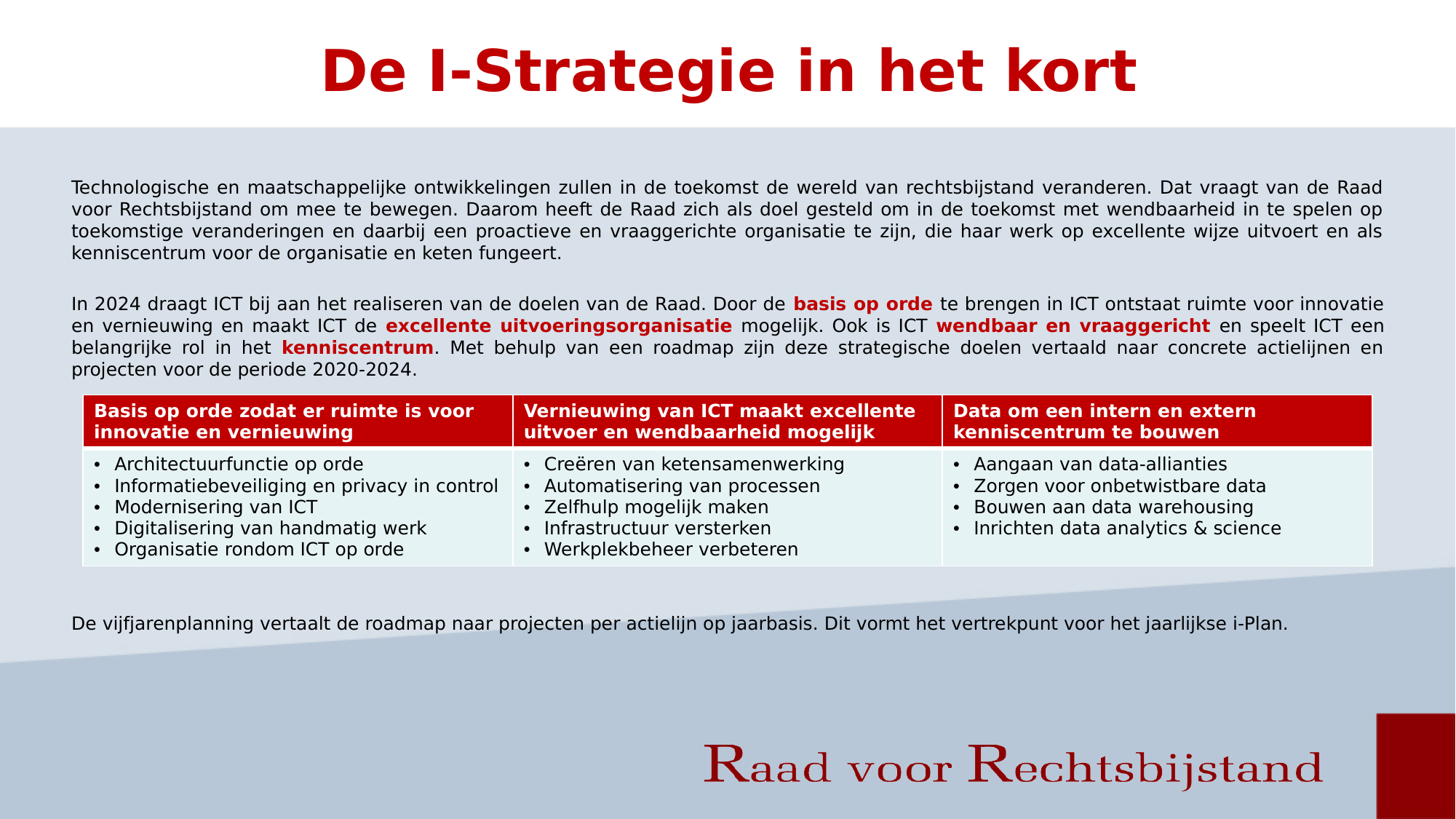

# De I-Strategie in het kort
Technologische en maatschappelijke ontwikkelingen zullen in de toekomst de wereld van rechtsbijstand veranderen. Dat vraagt van de Raad voor Rechtsbijstand om mee te bewegen. Daarom heeft de Raad zich als doel gesteld om in de toekomst met wendbaarheid in te spelen op toekomstige veranderingen en daarbij een proactieve en vraaggerichte organisatie te zijn, die haar werk op excellente wijze uitvoert en als kenniscentrum voor de organisatie en keten fungeert.

In 2024 draagt ICT bij aan het realiseren van de doelen van de Raad. Door de basis op orde te brengen in ICT ontstaat ruimte voor innovatie en vernieuwing en maakt ICT de excellente uitvoeringsorganisatie mogelijk. Ook is ICT wendbaar en vraaggericht en speelt ICT een belangrijke rol in het kenniscentrum. Met behulp van een roadmap zijn deze strategische doelen vertaald naar concrete actielijnen en projecten voor de periode 2020-2024.

De vijfjarenplanning vertaalt de roadmap naar projecten per actielijn op jaarbasis. Dit vormt het vertrekpunt voor het jaarlijkse i-Plan.
| Basis op orde zodat er ruimte is voor innovatie en vernieuwing | Vernieuwing van ICT maakt excellente uitvoer en wendbaarheid mogelijk | Data om een intern en extern kenniscentrum te bouwen |
| --- | --- | --- |
| Architectuurfunctie op orde Informatiebeveiliging en privacy in control Modernisering van ICT Digitalisering van handmatig werk Organisatie rondom ICT op orde | Creëren van ketensamenwerking Automatisering van processen Zelfhulp mogelijk maken Infrastructuur versterken Werkplekbeheer verbeteren | Aangaan van data-allianties Zorgen voor onbetwistbare data Bouwen aan data warehousing Inrichten data analytics & science |